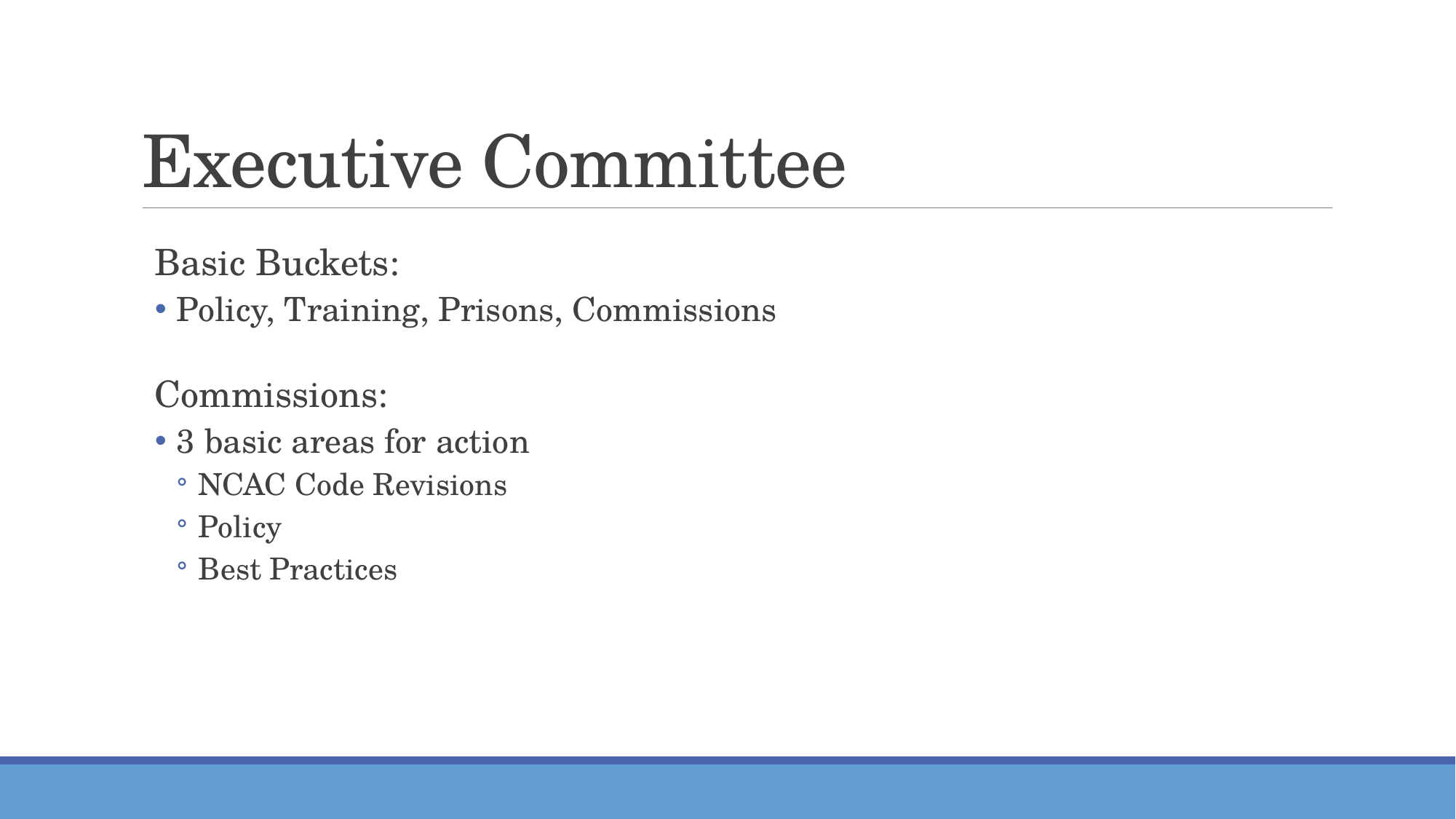

# Executive Committee
Basic Buckets:
Policy, Training, Prisons, Commissions

Commissions:
3 basic areas for action
NCAC Code Revisions
Policy
Best Practices